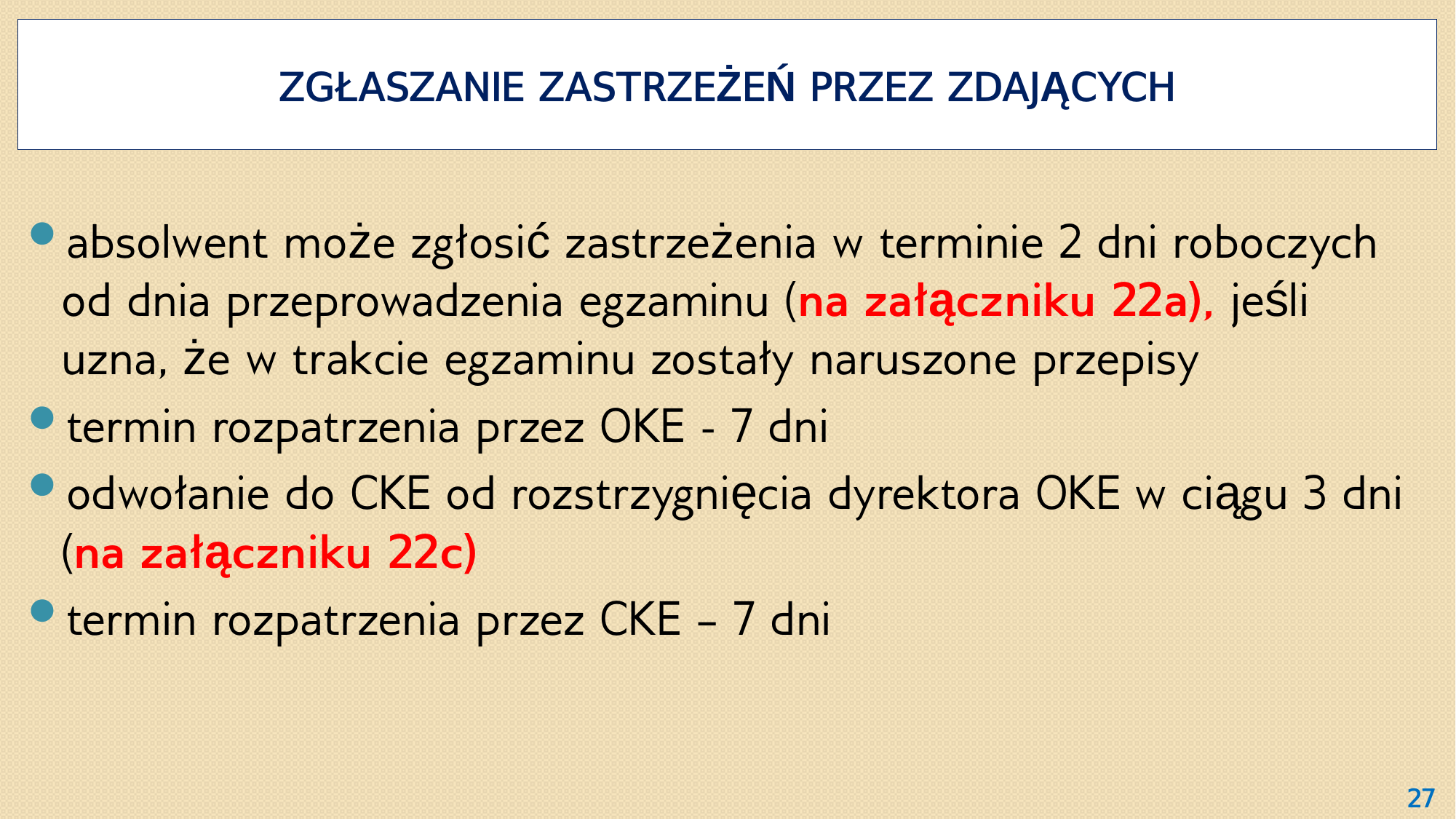

# zgłaszanie zastrzeżeń przez zdających
absolwent może zgłosić zastrzeżenia w terminie 2 dni roboczych od dnia przeprowadzenia egzaminu (na załączniku 22a), jeśli uzna, że w trakcie egzaminu zostały naruszone przepisy
termin rozpatrzenia przez OKE - 7 dni
odwołanie do CKE od rozstrzygnięcia dyrektora OKE w ciągu 3 dni (na załączniku 22c)
termin rozpatrzenia przez CKE – 7 dni

27